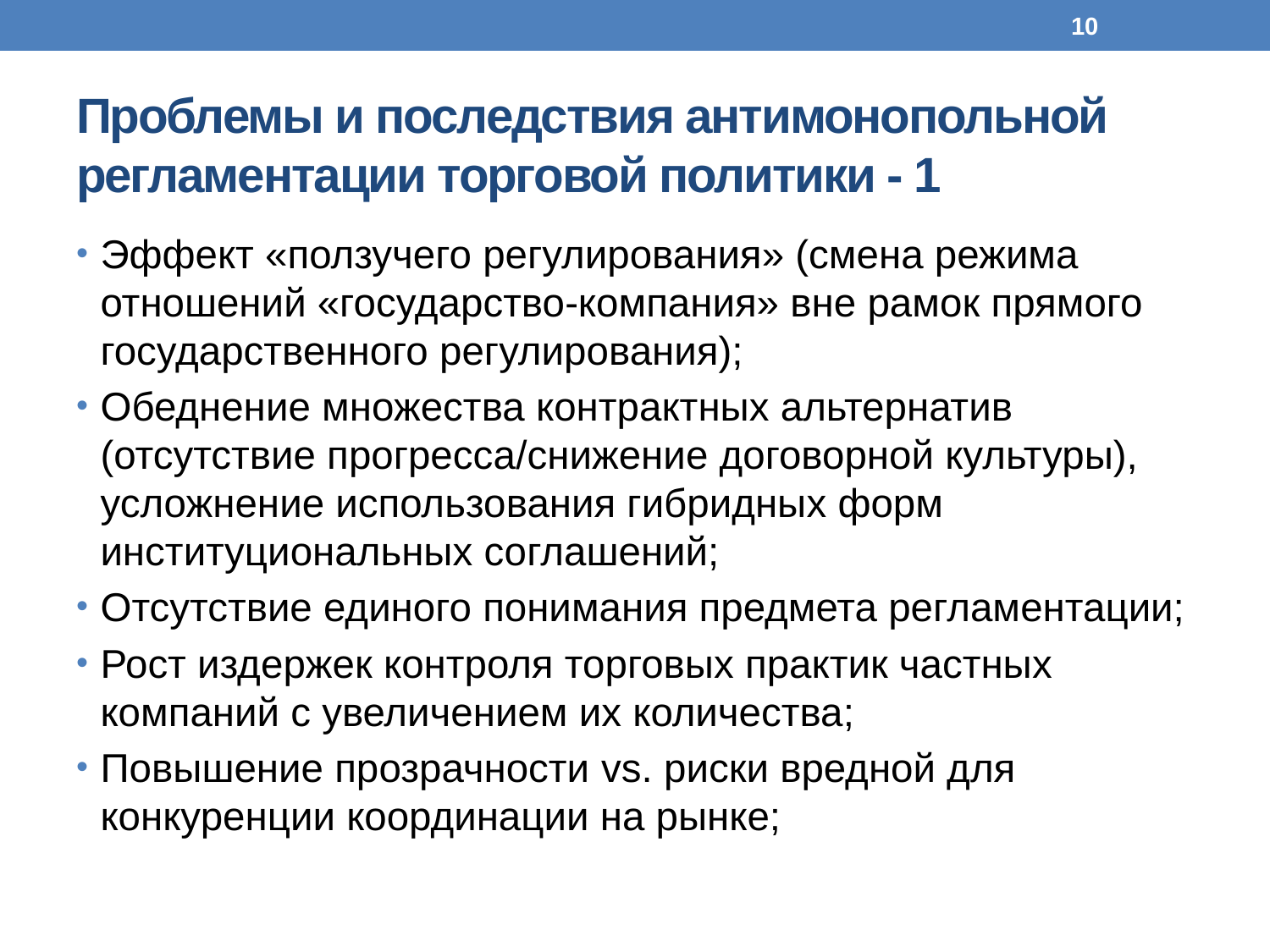

10
# Проблемы и последствия антимонопольной регламентации торговой политики - 1
Эффект «ползучего регулирования» (смена режима отношений «государство-компания» вне рамок прямого государственного регулирования);
Обеднение множества контрактных альтернатив  (отсутствие прогресса/снижение договорной культуры), усложнение использования гибридных форм институциональных соглашений;
Отсутствие единого понимания предмета регламентации;
Рост издержек контроля торговых практик частных компаний с увеличением их количества;
Повышение прозрачности vs. риски вредной для конкуренции координации на рынке;